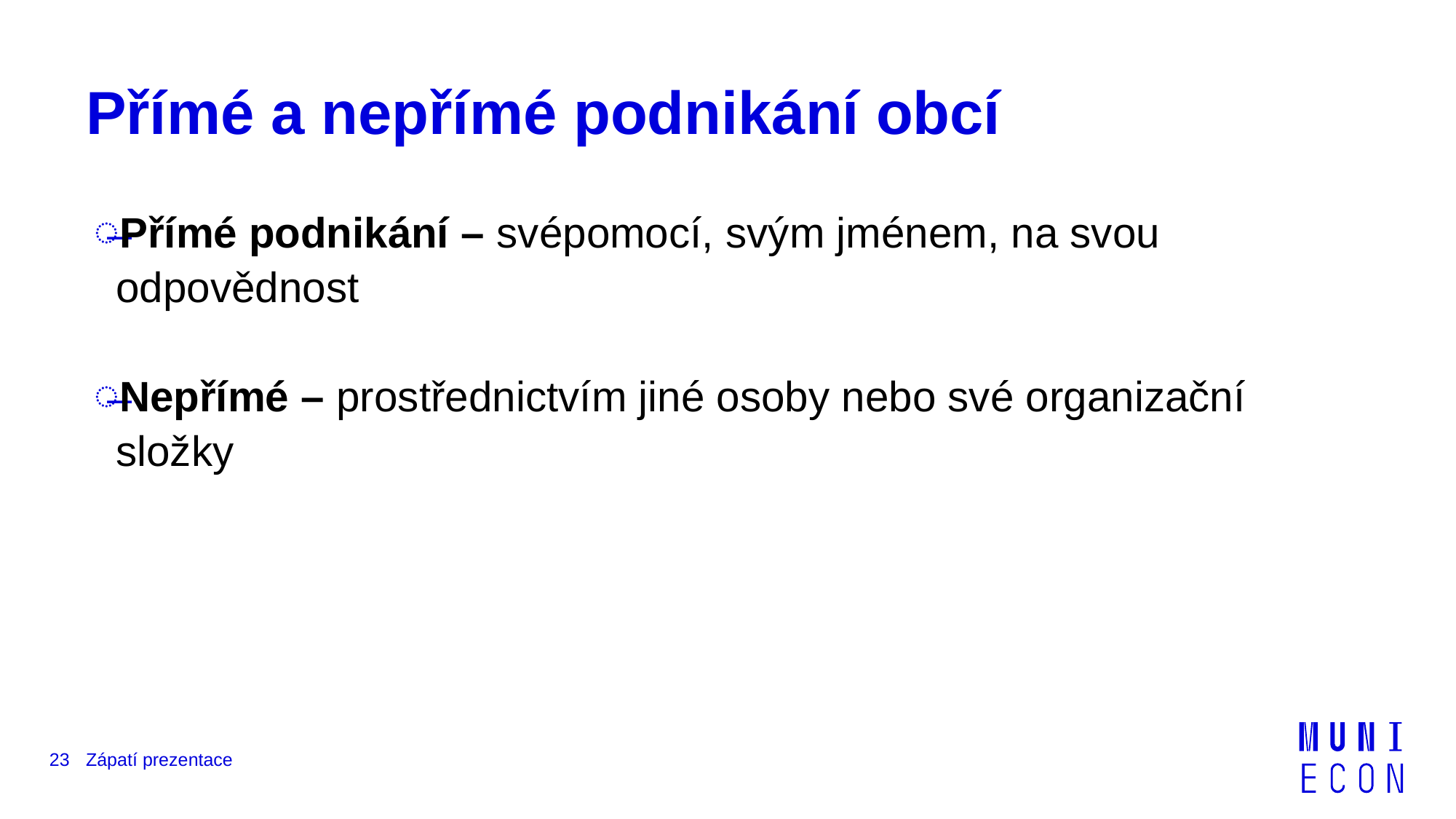

# Přímé a nepřímé podnikání obcí
Přímé podnikání – svépomocí, svým jménem, na svou odpovědnost

Nepřímé – prostřednictvím jiné osoby nebo své organizační složky

23
Zápatí prezentace